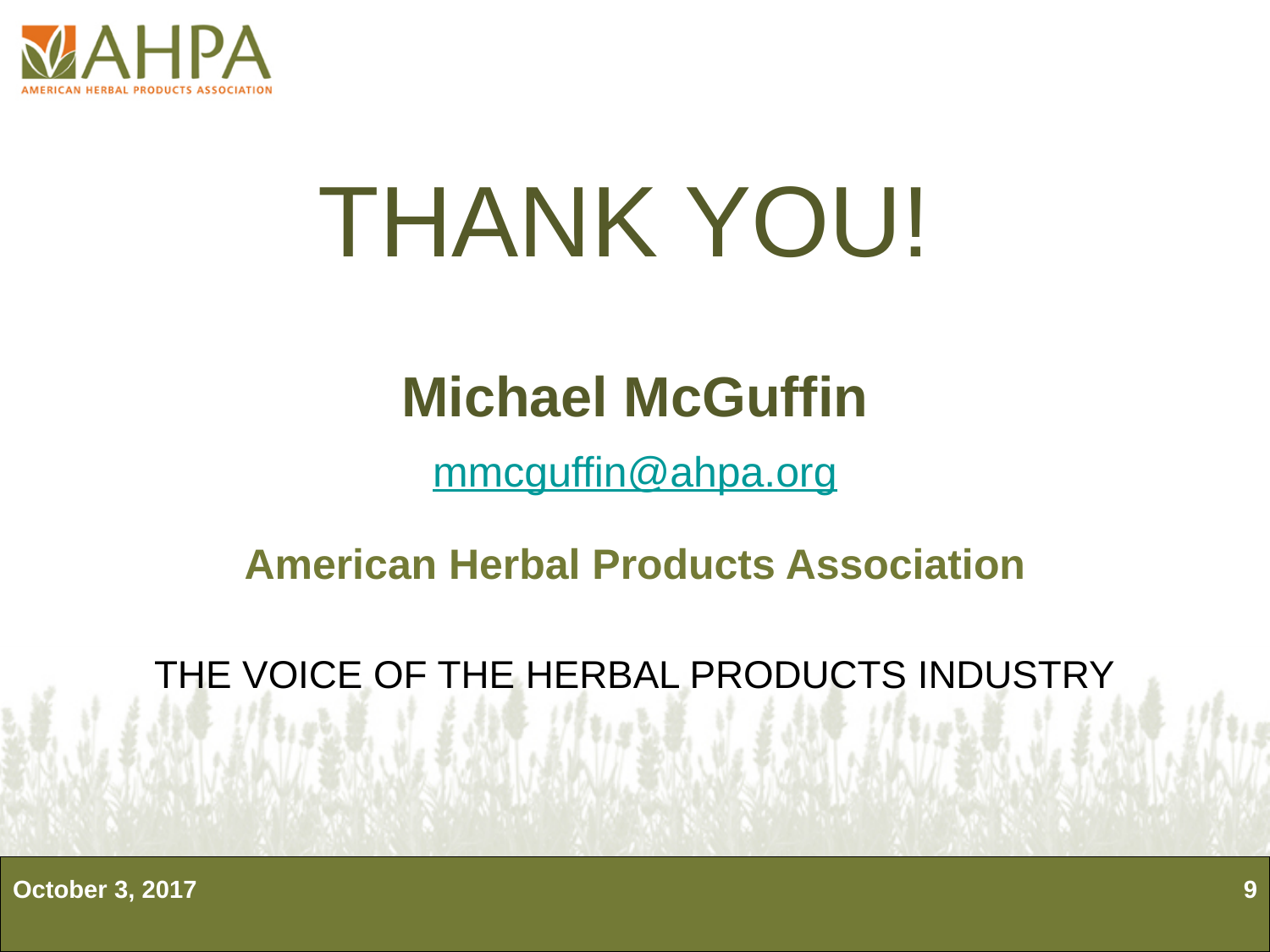

# THANK YOU!
Michael McGuffin
mmcguffin@ahpa.org

American Herbal Products Association
THE VOICE OF THE HERBAL PRODUCTS INDUSTRY
October 3, 2017
9